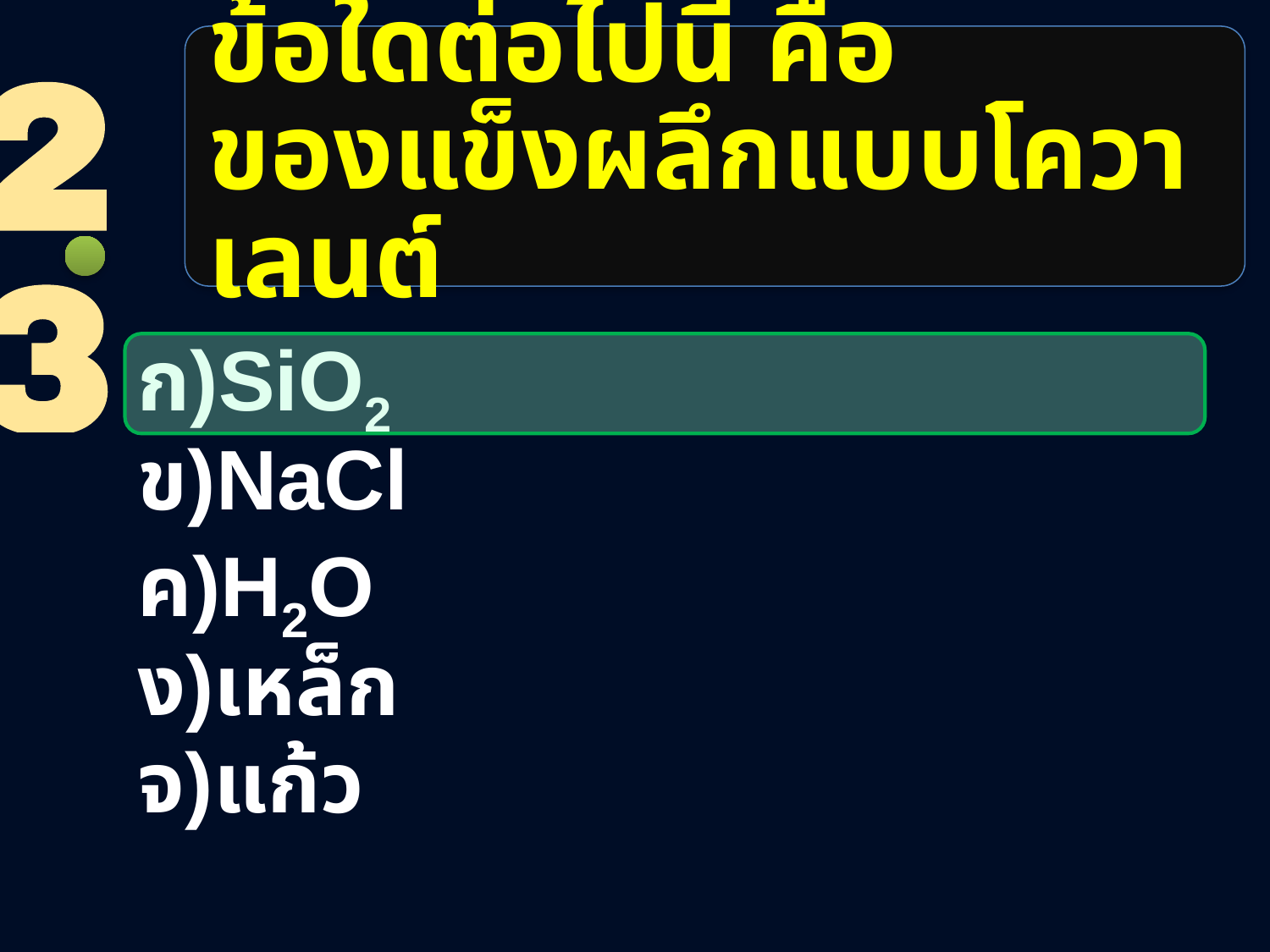

23
# ข้อใดต่อไปนี้ คือของแข็งผลึกแบบโควาเลนต์

SiO2
NaCl
H2O
เหล็ก
แก้ว